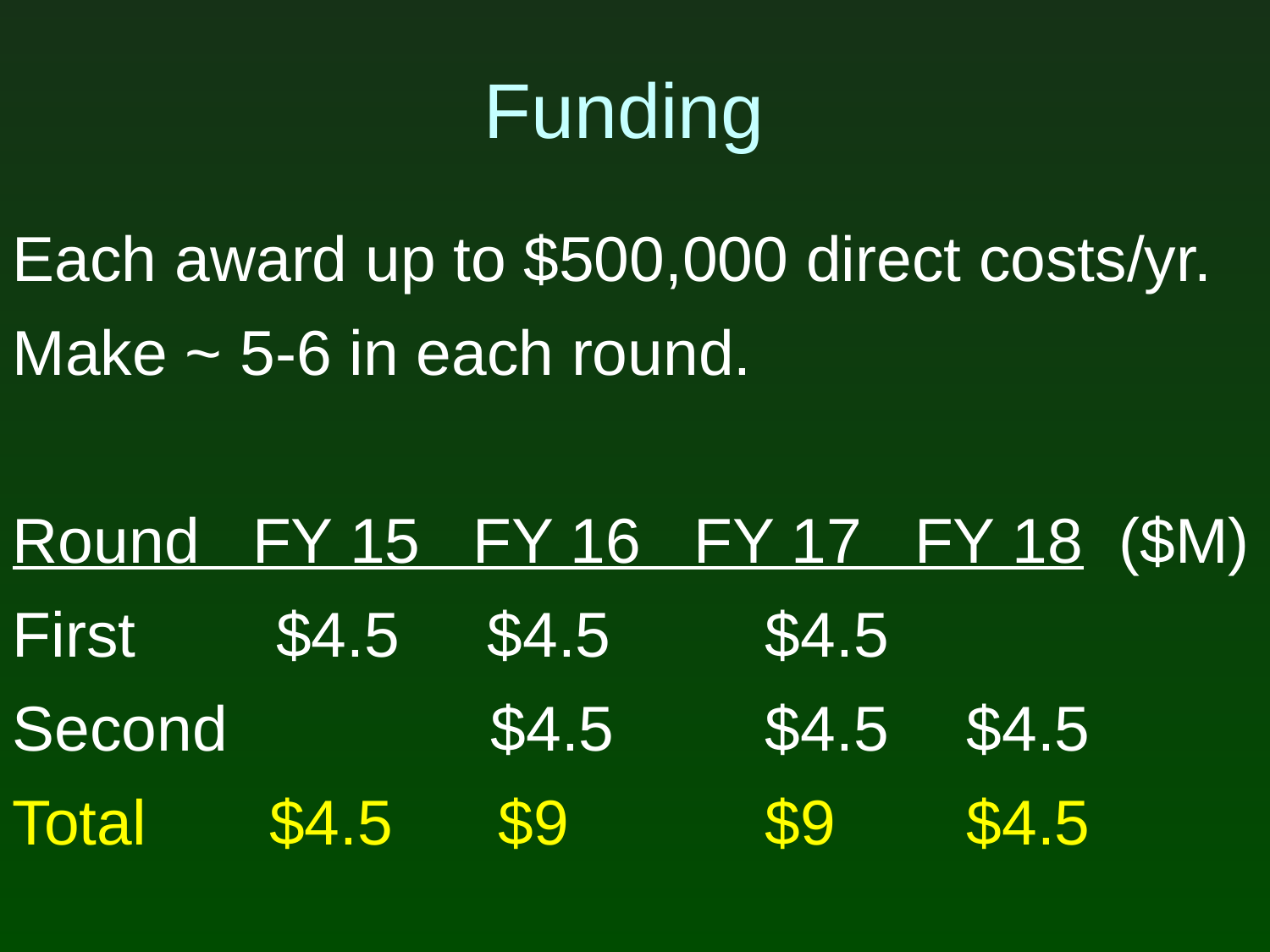

Funding
Each award up to $500,000 direct costs/yr.
Make ~ 5-6 in each round.

Round   FY 15   FY 16   FY 17   FY 18  ($M)
First        $4.5     $4.5	    $4.5
Second               $4.5	    $4.5  	 $4.5
Total       $4.5      $9 	    $9      	 $4.5